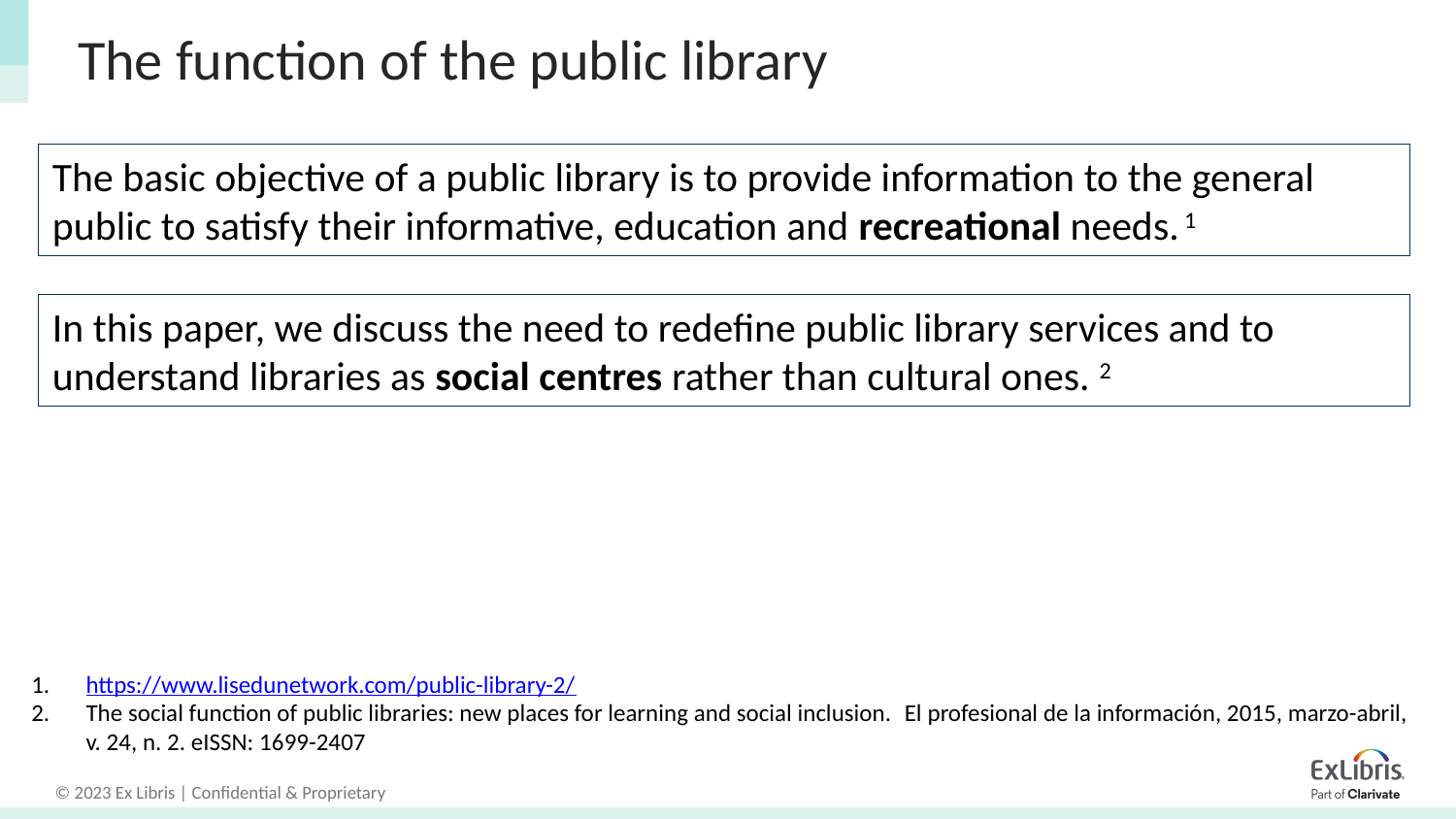

# The function of the public library
The basic objective of a public library is to provide information to the general public to satisfy their informative, education and recreational needs. 1
In this paper, we discuss the need to redefine public library services and to understand libraries as social centres rather than cultural ones. 2
https://www.lisedunetwork.com/public-library-2/
The social function of public libraries: new places for learning and social inclusion.  El profesional de la información, 2015, marzo-abril, v. 24, n. 2. eISSN: 1699-2407